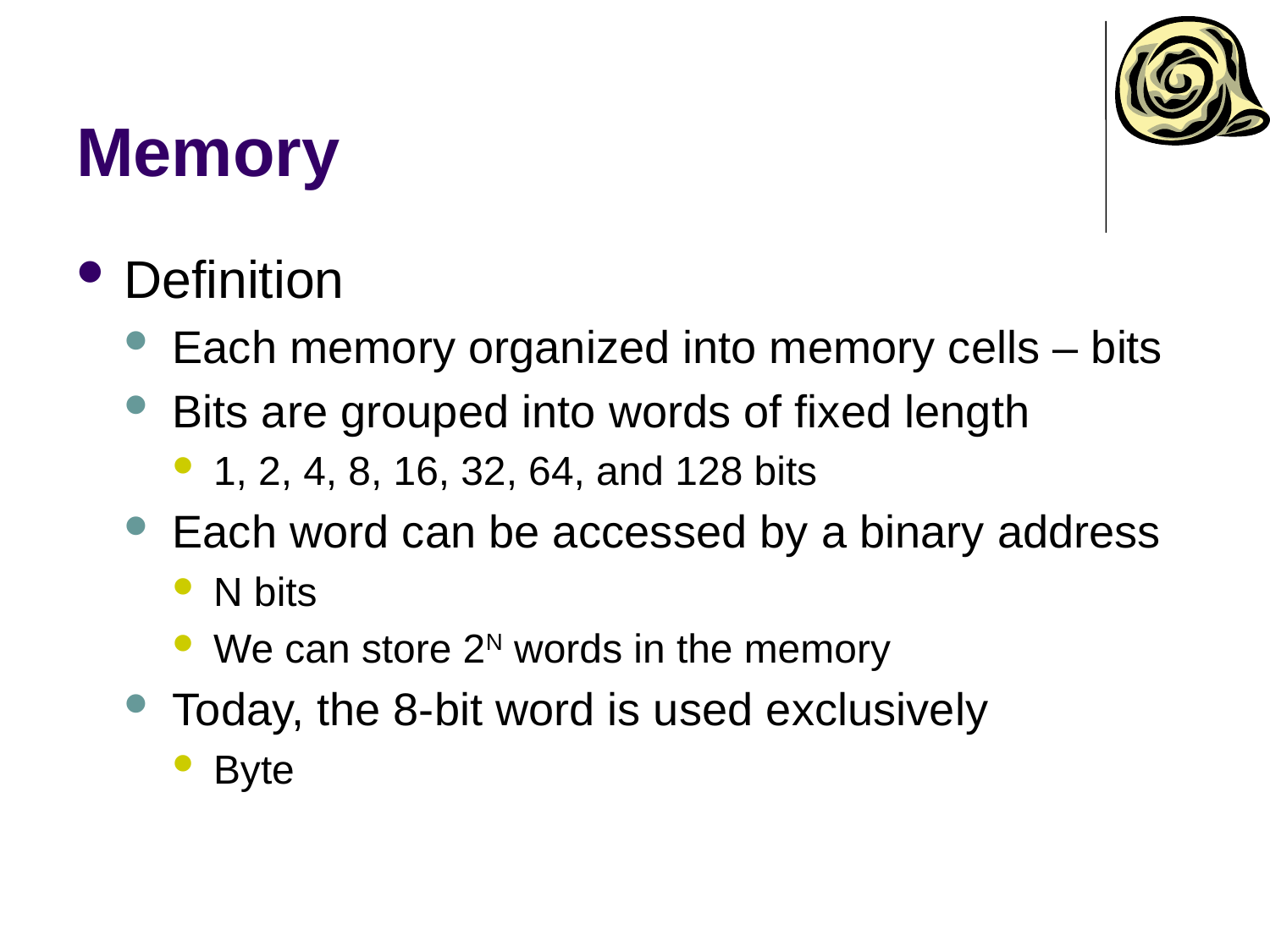

# Memory
Definition
Each memory organized into memory cells – bits
Bits are grouped into words of fixed length
1, 2, 4, 8, 16, 32, 64, and 128 bits
Each word can be accessed by a binary address
N bits
We can store 2N words in the memory
Today, the 8-bit word is used exclusively
Byte